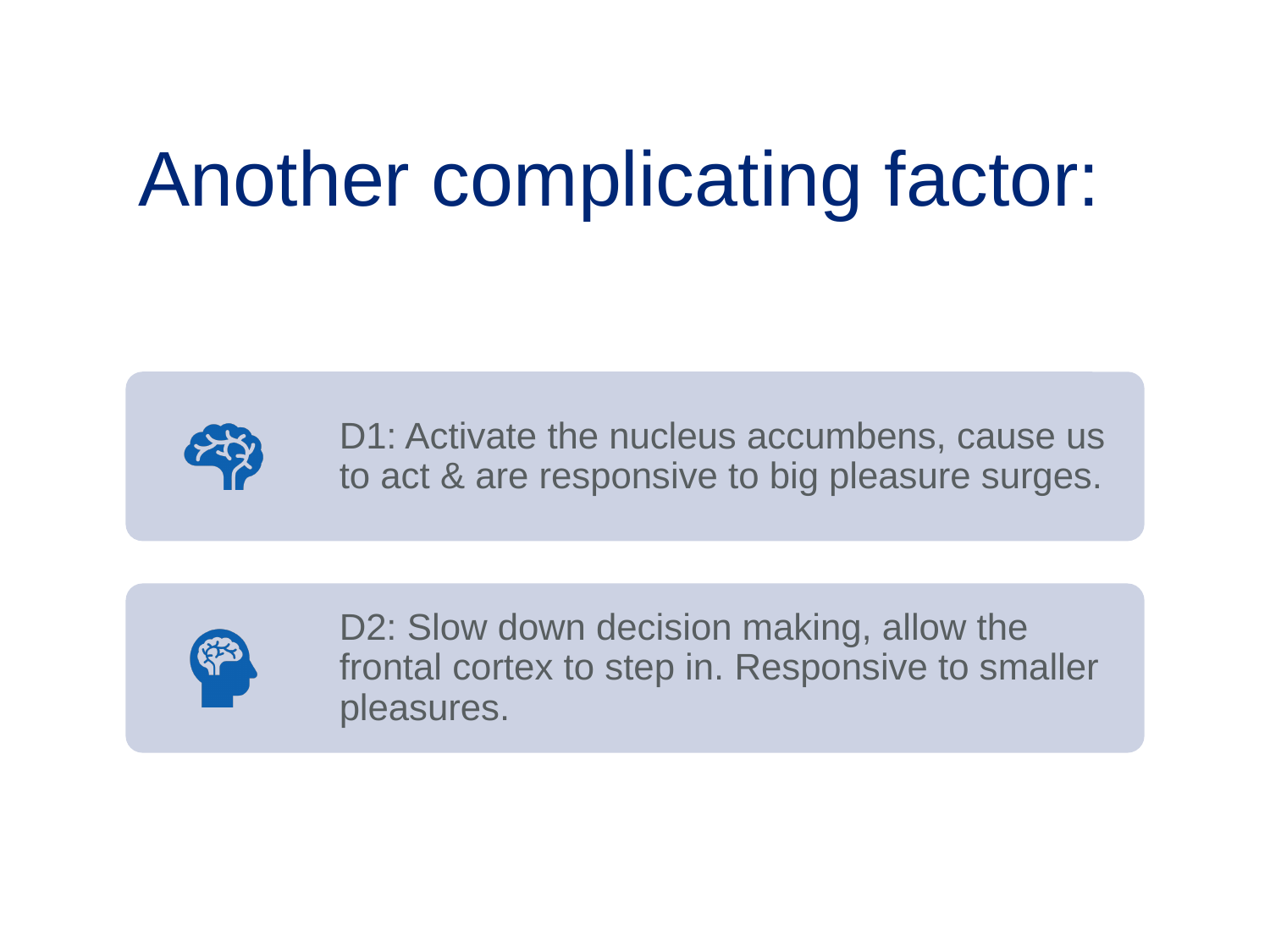

# Another complicating factor:
D1: Activate the nucleus accumbens, cause us to act & are responsive to big pleasure surges.
D2: Slow down decision making, allow the frontal cortex to step in. Responsive to smaller pleasures.